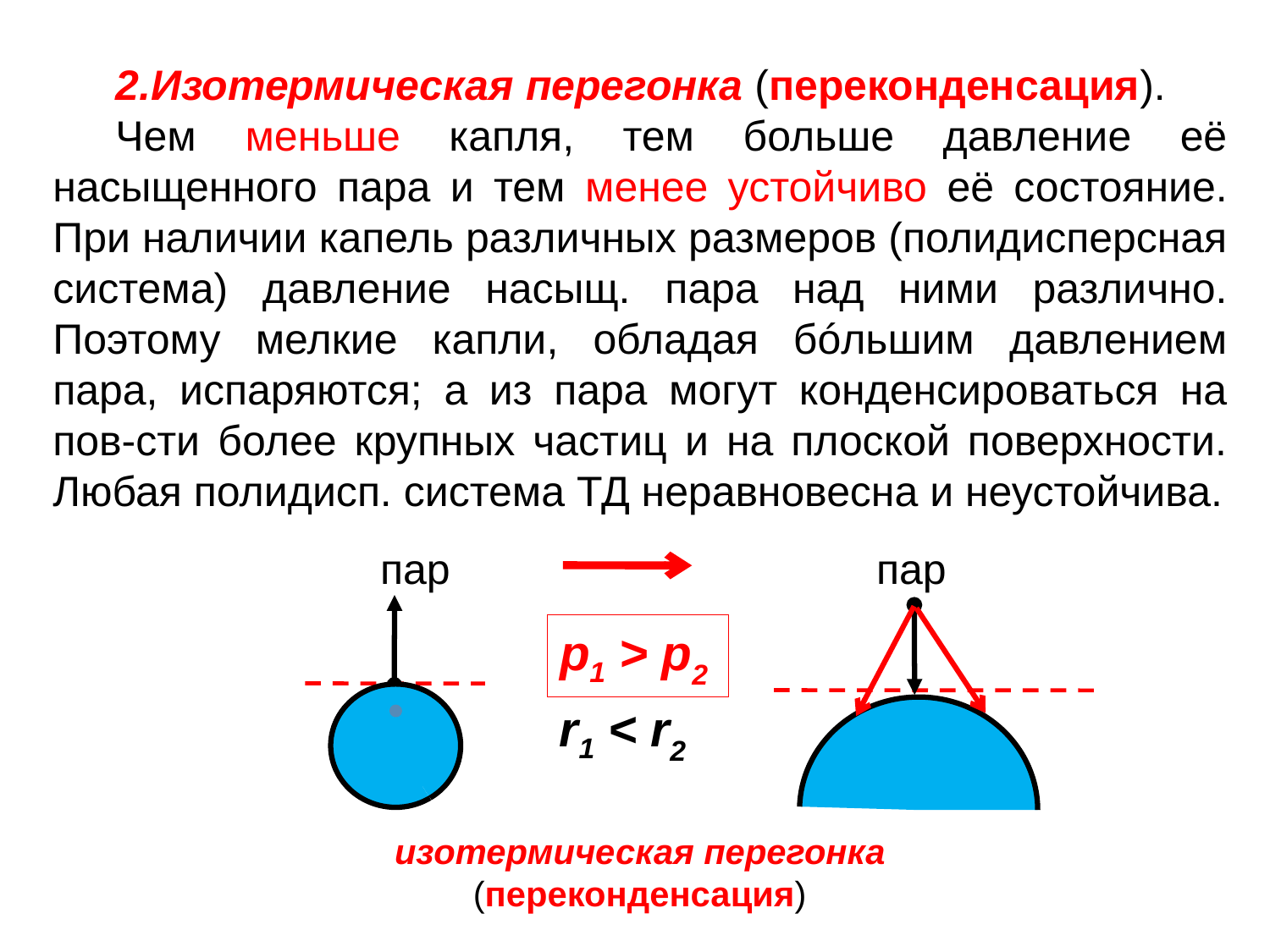

Изотермическая перегонка (переконденсация).
Чем меньше капля, тем больше давление её насыщенного пара и тем менее устойчиво её состояние. При наличии капель различных размеров (полидисперсная система) давление насыщ. пара над ними различно. Поэтому мелкие капли, обладая бóльшим давлением пара, испаряются; а из пара могут конденсироваться на пов-сти более крупных частиц и на плоской поверхности. Любая полидисп. система ТД неравновесна и неустойчива.
пар
пар
р1 > р2

r1 < r2

изотермическая перегонка (переконденсация)